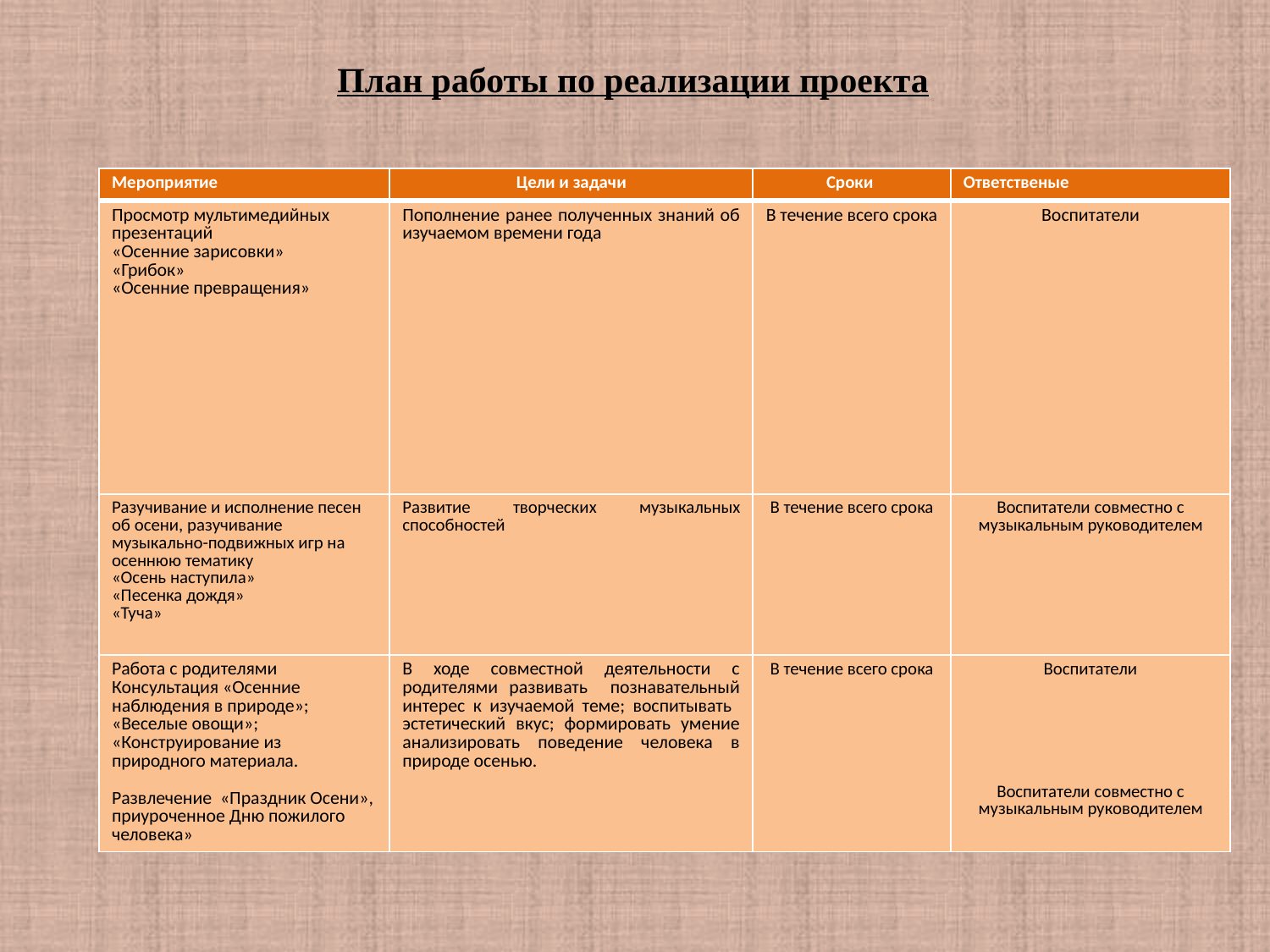

# План работы по реализации проекта
| Мероприятие | Цели и задачи | Сроки | Ответственые |
| --- | --- | --- | --- |
| Просмотр мультимедийных презентаций «Осенние зарисовки» «Грибок» «Осенние превращения» | Пополнение ранее полученных знаний об изучаемом времени года | В течение всего срока | Воспитатели |
| Разучивание и исполнение песен об осени, разучивание музыкально-подвижных игр на осеннюю тематику «Осень наступила» «Песенка дождя» «Туча» | Развитие творческих музыкальных способностей | В течение всего срока | Воспитатели совместно с музыкальным руководителем |
| Работа с родителями Консультация «Осенние наблюдения в природе»; «Веселые овощи»; «Конструирование из природного материала. Развлечение «Праздник Осени», приуроченное Дню пожилого человека» | В ходе совместной деятельности с родителями развивать познавательный интерес к изучаемой теме; воспитывать эстетический вкус; формировать умение анализировать поведение человека в природе осенью. | В течение всего срока | Воспитатели Воспитатели совместно с музыкальным руководителем |